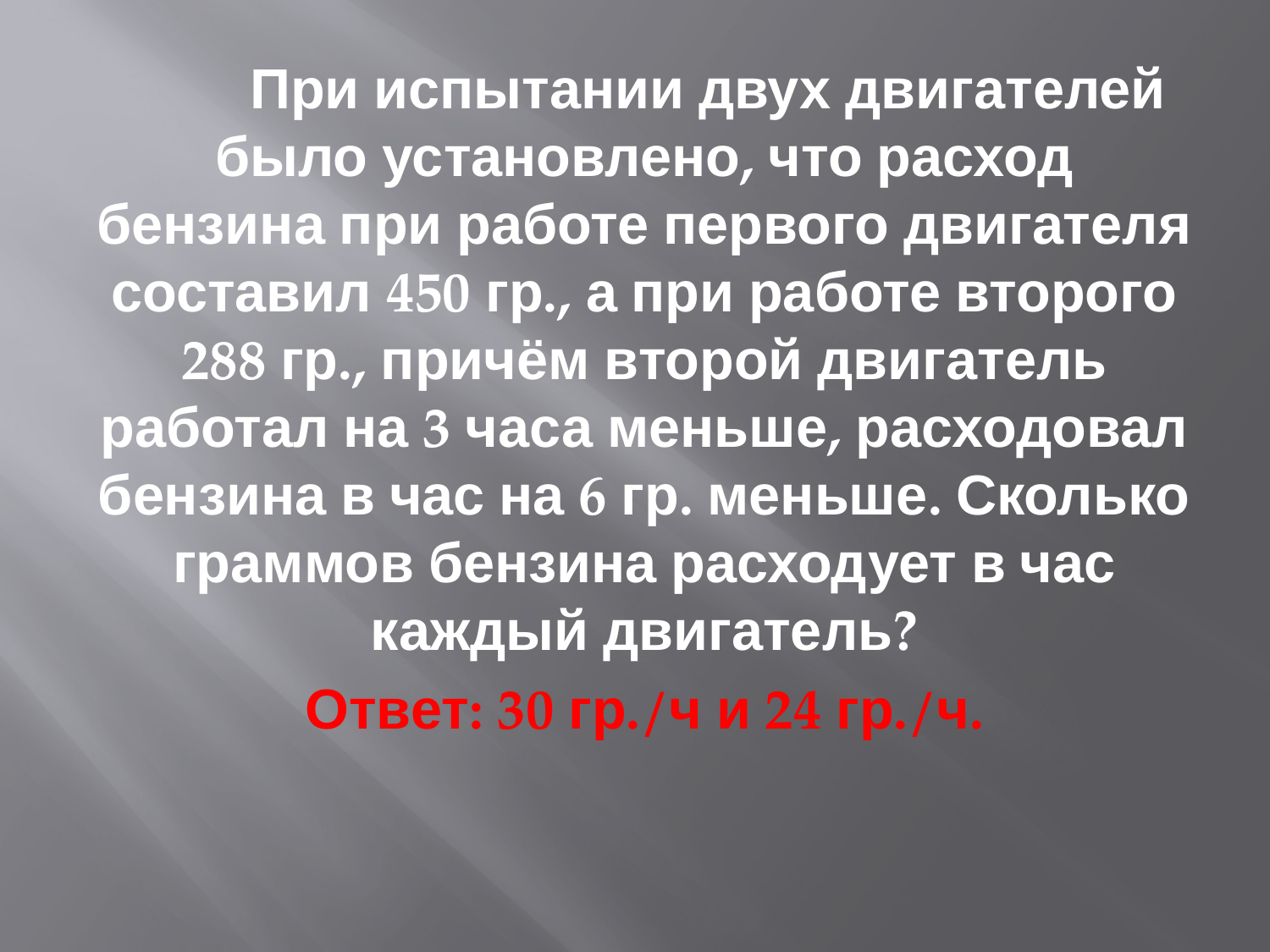

При испытании двух двигателей было установлено, что расход бензина при работе первого двигателя составил 450 гр., а при работе второго 288 гр., причём второй двигатель работал на 3 часа меньше, расходовал бензина в час на 6 гр. меньше. Сколько граммов бензина расходует в час каждый двигатель?
Ответ: 30 гр./ч и 24 гр./ч.